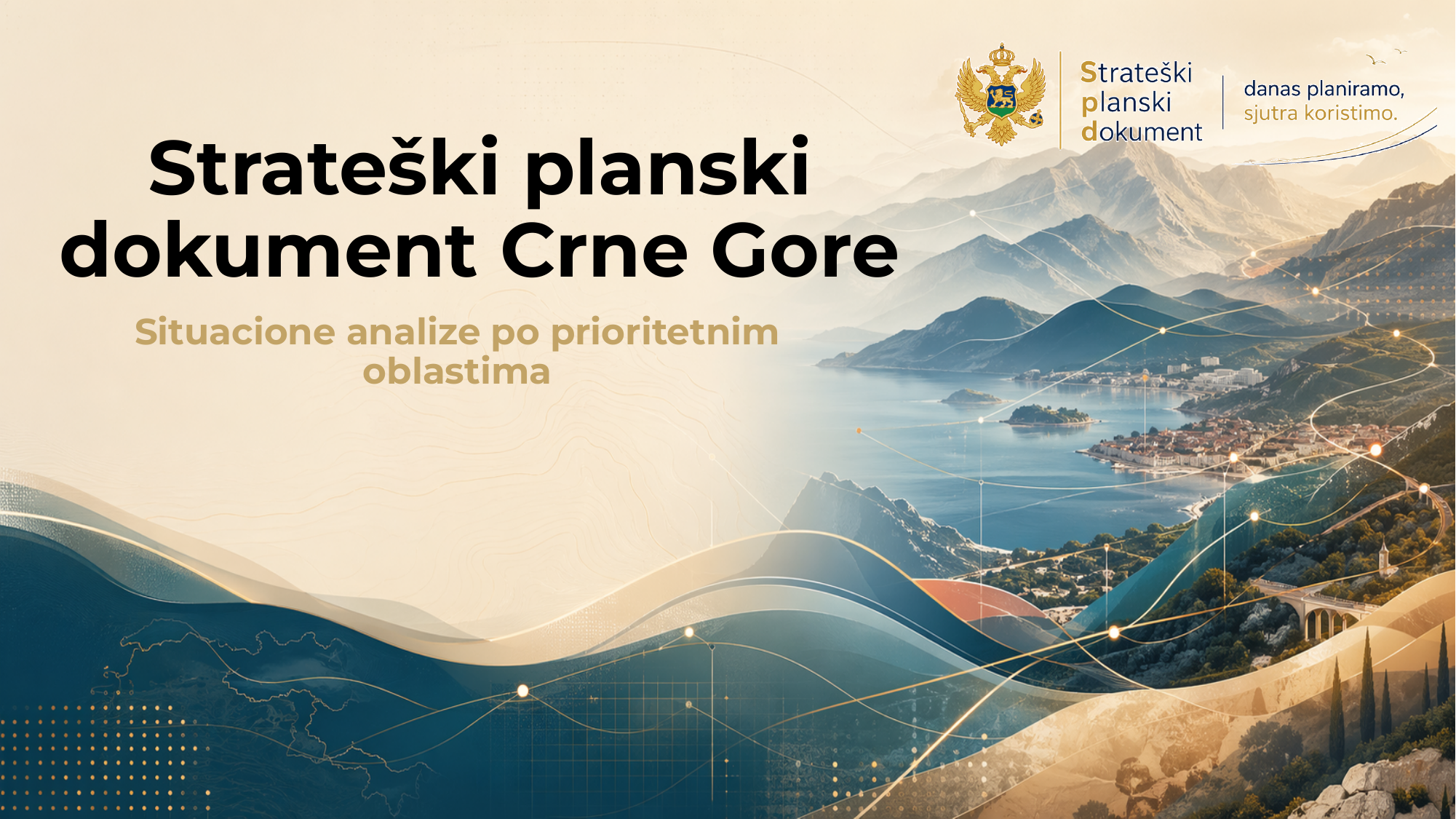

# Strateški planski dokument Crne Gore
Situacione analize po prioritetnim oblastima